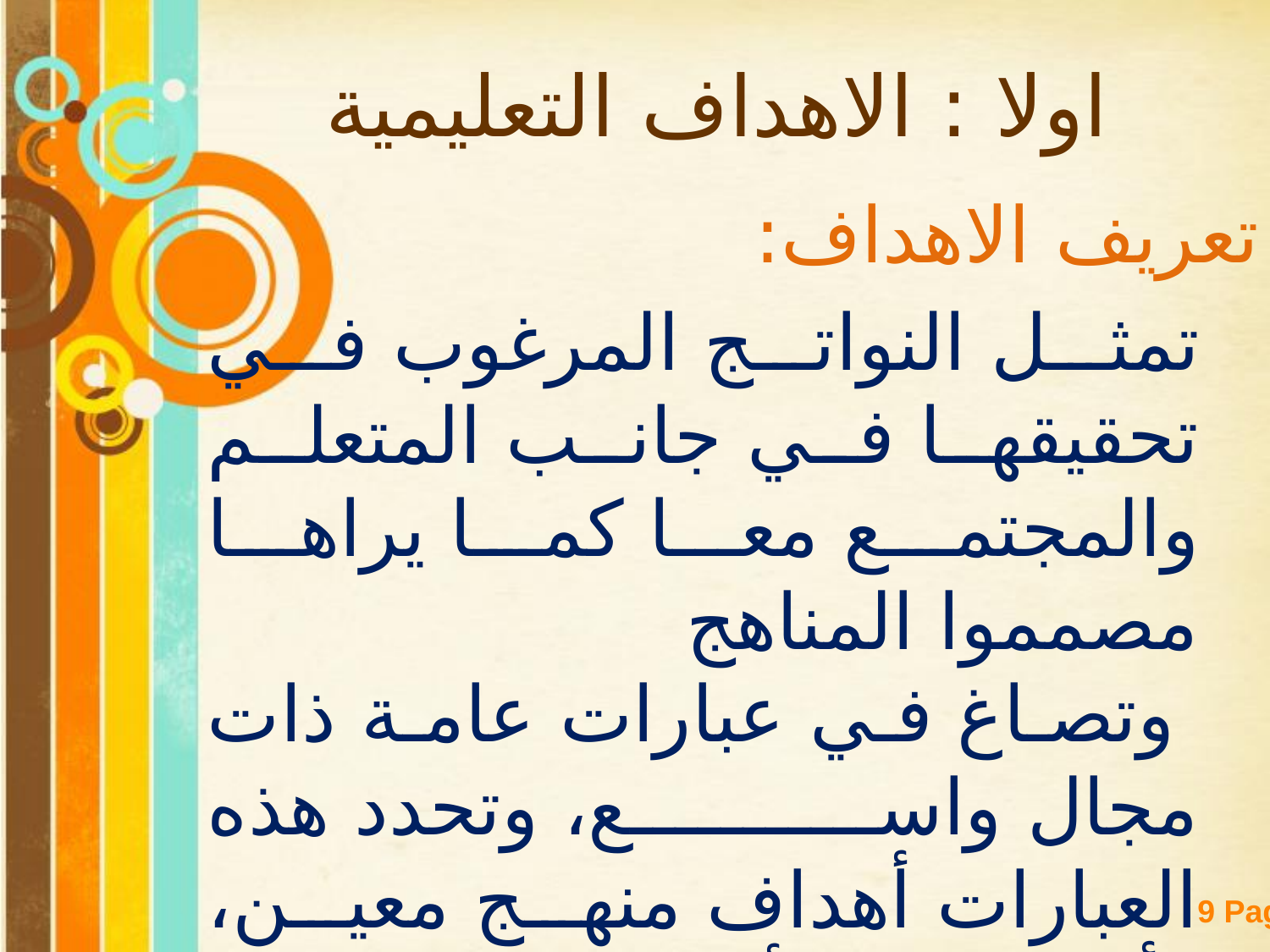

اولا : الاهداف التعليمية
تعريف الاهداف:
تمثل النواتج المرغوب في تحقيقها في جانب المتعلم والمجتمع معا كما يراها مصمموا المناهج
 وتصاغ في عبارات عامة ذات مجال واسع، وتحدد هذه العبارات أهداف منهج معين، كأن نقول: "أن يتقن التلاميذ الكتابة والقراءة بشكل صحيح“.